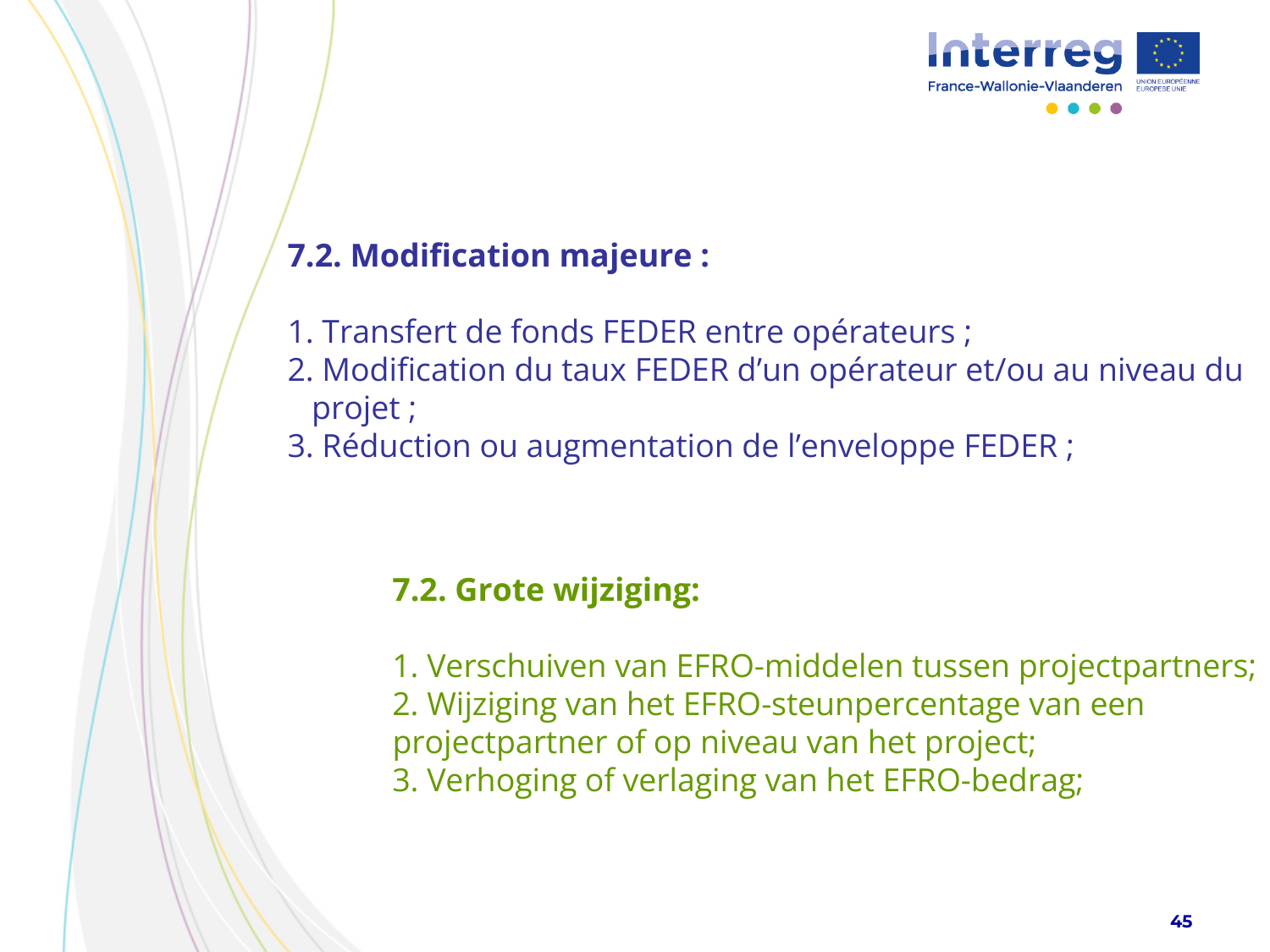

7.2. Modification majeure :

 Transfert de fonds FEDER entre opérateurs ;
 Modification du taux FEDER d’un opérateur et/ou au niveau du projet ;
 Réduction ou augmentation de l’enveloppe FEDER ;
7.2. Grote wijziging:

 Verschuiven van EFRO-middelen tussen projectpartners;
 Wijziging van het EFRO-steunpercentage van een projectpartner of op niveau van het project;
 Verhoging of verlaging van het EFRO-bedrag;
45